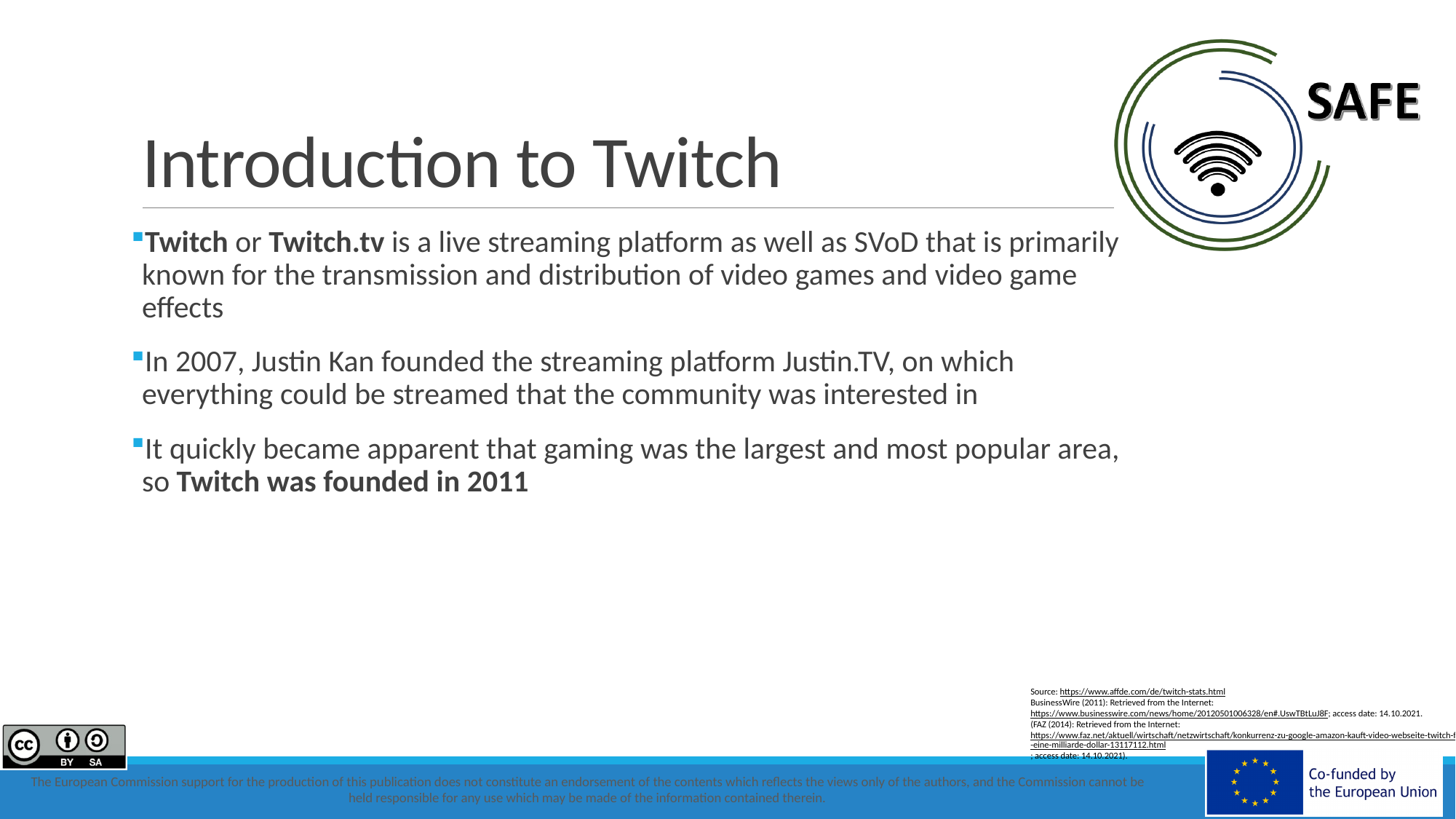

# Introduction to Twitch
Twitch or Twitch.tv is a live streaming platform as well as SVoD that is primarily known for the transmission and distribution of video games and video game effects
In 2007, Justin Kan founded the streaming platform Justin.TV, on which everything could be streamed that the community was interested in
It quickly became apparent that gaming was the largest and most popular area, so Twitch was founded in 2011

Source: https://www.affde.com/de/twitch-stats.html
BusinessWire (2011): Retrieved from the Internet: https://www.businesswire.com/news/home/20120501006328/en#.UswTBtLuJ8F; access date: 14.10.2021.
(FAZ (2014): Retrieved from the Internet: https://www.faz.net/aktuell/wirtschaft/netzwirtschaft/konkurrenz-zu-google-amazon-kauft-video-webseite-twitch-fuer-eine-milliarde-dollar-13117112.html; access date: 14.10.2021).